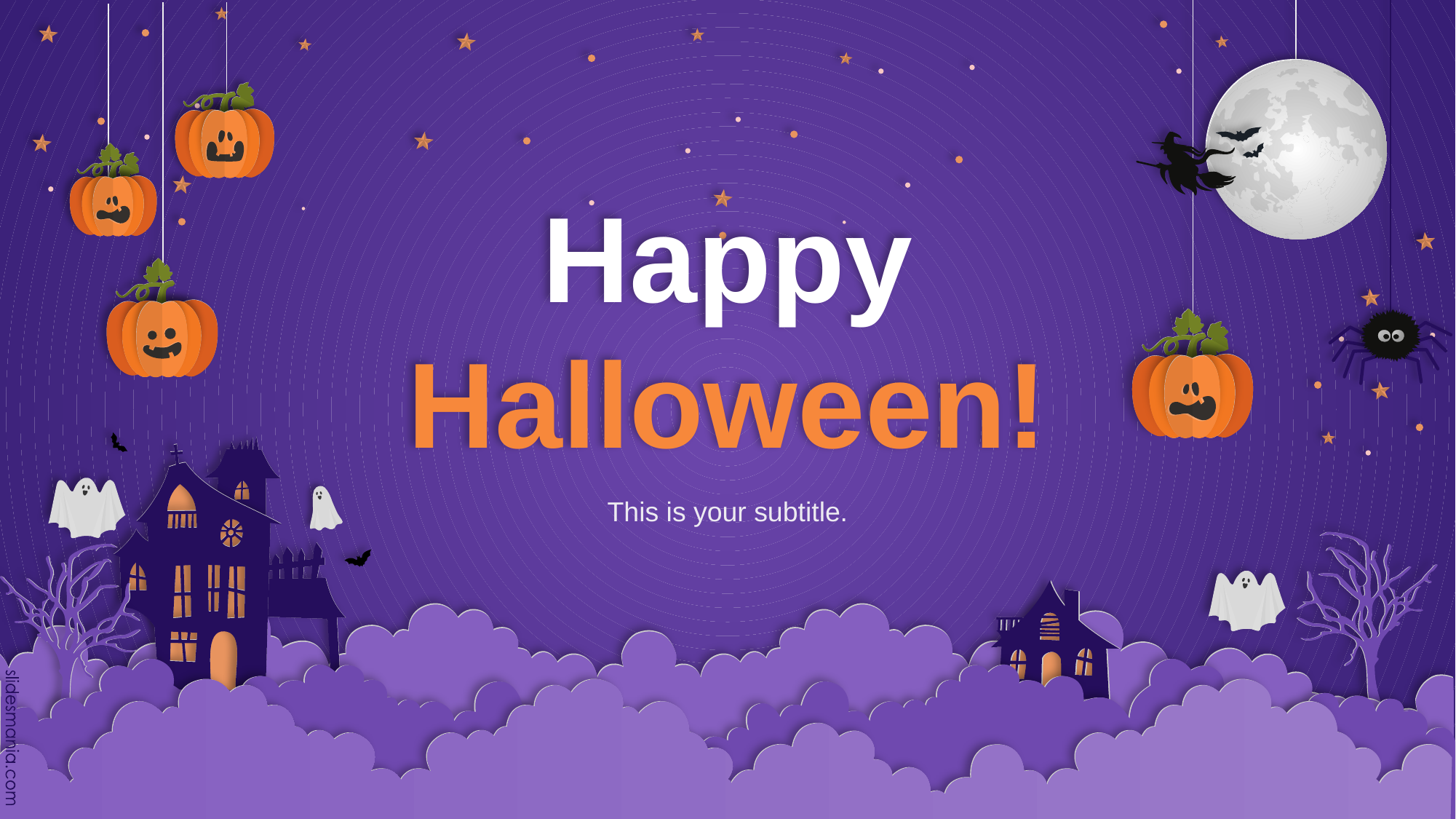

# Happy Halloween!
This is your subtitle.